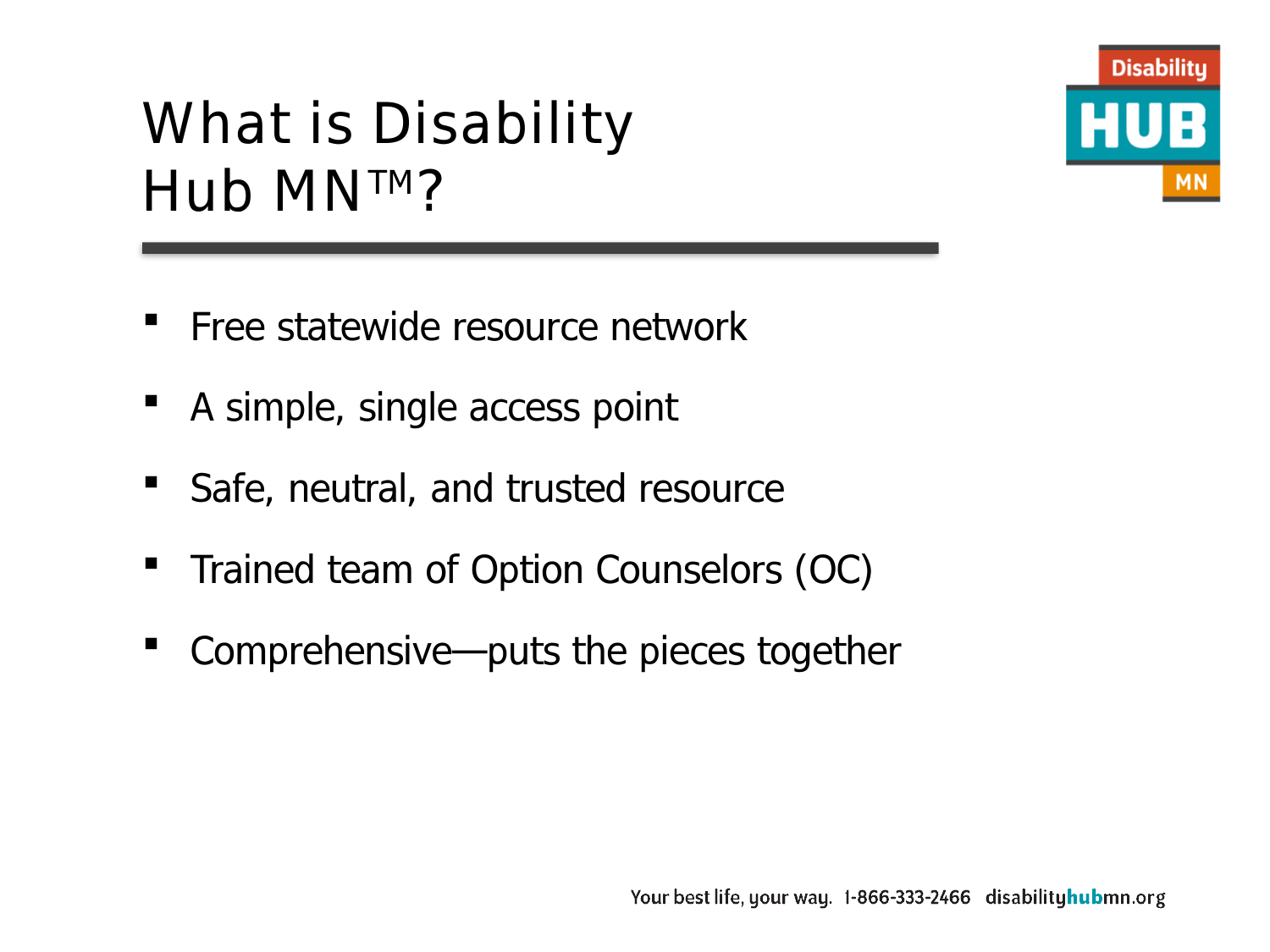

# What is Disability Hub MNTM?
Free statewide resource network
A simple, single access point
Safe, neutral, and trusted resource
Trained team of Option Counselors (OC)
Comprehensive—puts the pieces together